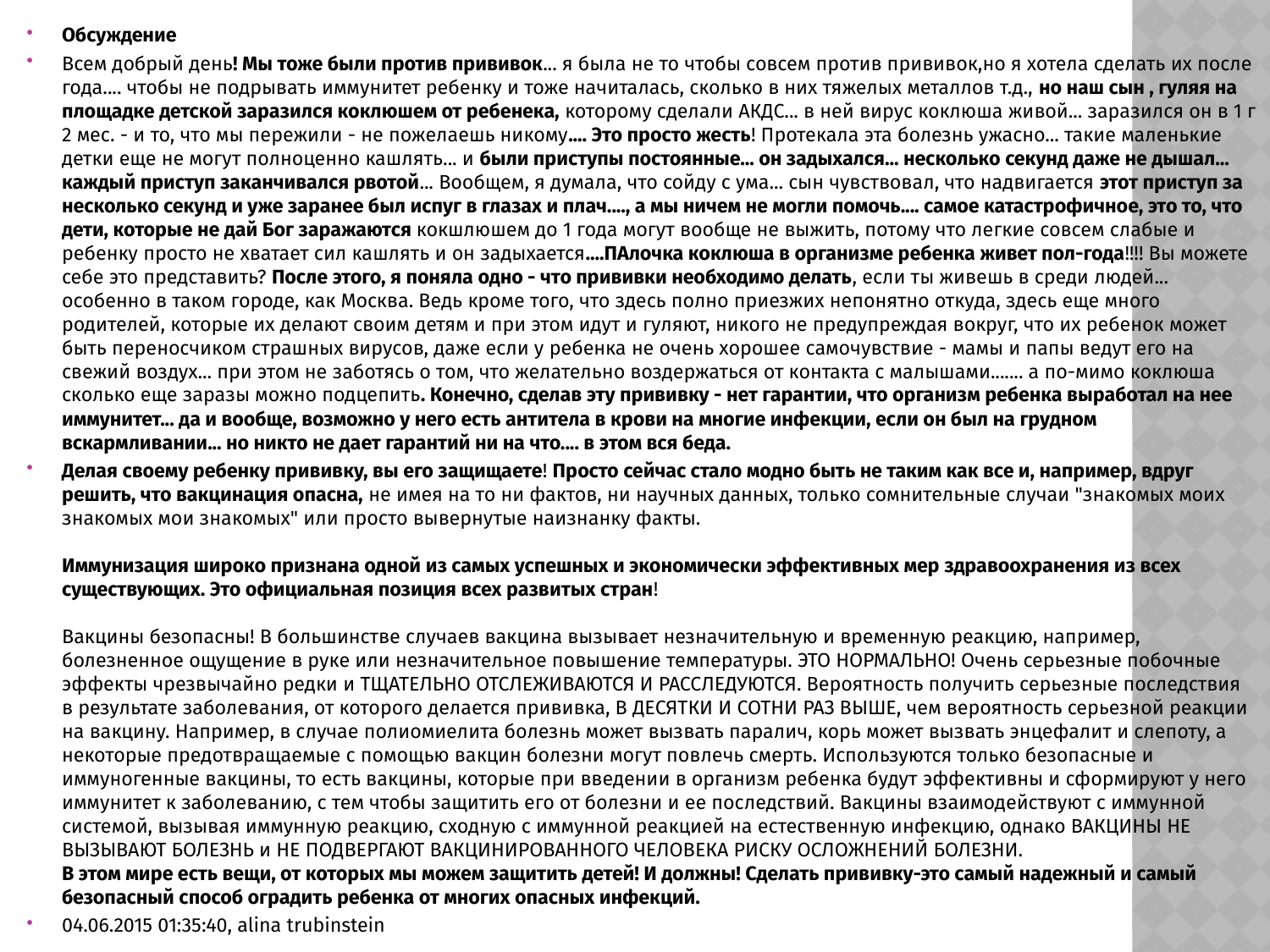

Обсуждение
Всем добрый день! Мы тоже были против прививок... я была не то чтобы совсем против прививок,но я хотела сделать их после года.... чтобы не подрывать иммунитет ребенку и тоже начиталась, сколько в них тяжелых металлов т.д., но наш сын , гуляя на площадке детской заразился коклюшем от ребенека, которому сделали АКДС... в ней вирус коклюша живой... заразился он в 1 г 2 мес. - и то, что мы пережили - не пожелаешь никому.... Это просто жесть! Протекала эта болезнь ужасно... такие маленькие детки еще не могут полноценно кашлять... и были приступы постоянные... он задыхался... несколько секунд даже не дышал... каждый приступ заканчивался рвотой... Вообщем, я думала, что сойду с ума... сын чувствовал, что надвигается этот приступ за несколько секунд и уже заранее был испуг в глазах и плач...., а мы ничем не могли помочь.... самое катастрофичное, это то, что дети, которые не дай Бог заражаются кокшлюшем до 1 года могут вообще не выжить, потому что легкие совсем слабые и ребенку просто не хватает сил кашлять и он задыхается....ПАлочка коклюша в организме ребенка живет пол-года!!!! Вы можете себе это представить? После этого, я поняла одно - что прививки необходимо делать, если ты живешь в среди людей... особенно в таком городе, как Москва. Ведь кроме того, что здесь полно приезжих непонятно откуда, здесь еще много родителей, которые их делают своим детям и при этом идут и гуляют, никого не предупреждая вокруг, что их ребенок может быть переносчиком страшных вирусов, даже если у ребенка не очень хорошее самочувствие - мамы и папы ведут его на свежий воздух... при этом не заботясь о том, что желательно воздержаться от контакта с малышами....... а по-мимо коклюша сколько еще заразы можно подцепить. Конечно, сделав эту прививку - нет гарантии, что организм ребенка выработал на нее иммунитет... да и вообще, возможно у него есть антитела в крови на многие инфекции, если он был на грудном вскармливании... но никто не дает гарантий ни на что.... в этом вся беда.
Делая своему ребенку прививку, вы его защищаете! Просто сейчас стало модно быть не таким как все и, например, вдруг решить, что вакцинация опасна, не имея на то ни фактов, ни научных данных, только сомнительные случаи "знакомых моих знакомых мои знакомых" или просто вывернутые наизнанку факты.
Иммунизация широко признана одной из самых успешных и экономически эффективных мер здравоохранения из всех существующих. Это официальная позиция всех развитых стран!
Вакцины безопасны! В большинстве случаев вакцина вызывает незначительную и временную реакцию, например, болезненное ощущение в руке или незначительное повышение температуры. ЭТО НОРМАЛЬНО! Очень серьезные побочные эффекты чрезвычайно редки и ТЩАТЕЛЬНО ОТСЛЕЖИВАЮТСЯ И РАССЛЕДУЮТСЯ. Вероятность получить серьезные последствия в результате заболевания, от которого делается прививка, В ДЕСЯТКИ И СОТНИ РАЗ ВЫШЕ, чем вероятность серьезной реакции на вакцину. Например, в случае полиомиелита болезнь может вызвать паралич, корь может вызвать энцефалит и слепоту, а некоторые предотвращаемые с помощью вакцин болезни могут повлечь смерть. Используются только безопасные и иммуногенные вакцины, то есть вакцины, которые при введении в организм ребенка будут эффективны и сформируют у него иммунитет к заболеванию, с тем чтобы защитить его от болезни и ее последствий. Вакцины взаимодействуют с иммунной системой, вызывая иммунную реакцию, сходную с иммунной реакцией на естественную инфекцию, однако ВАКЦИНЫ НЕ ВЫЗЫВАЮТ БОЛЕЗНЬ и НЕ ПОДВЕРГАЮТ ВАКЦИНИРОВАННОГО ЧЕЛОВЕКА РИСКУ ОСЛОЖНЕНИЙ БОЛЕЗНИ.
В этом мире есть вещи, от которых мы можем защитить детей! И должны! Сделать прививку-это самый надежный и самый безопасный способ оградить ребенка от многих опасных инфекций.
04.06.2015 01:35:40, alina trubinstein